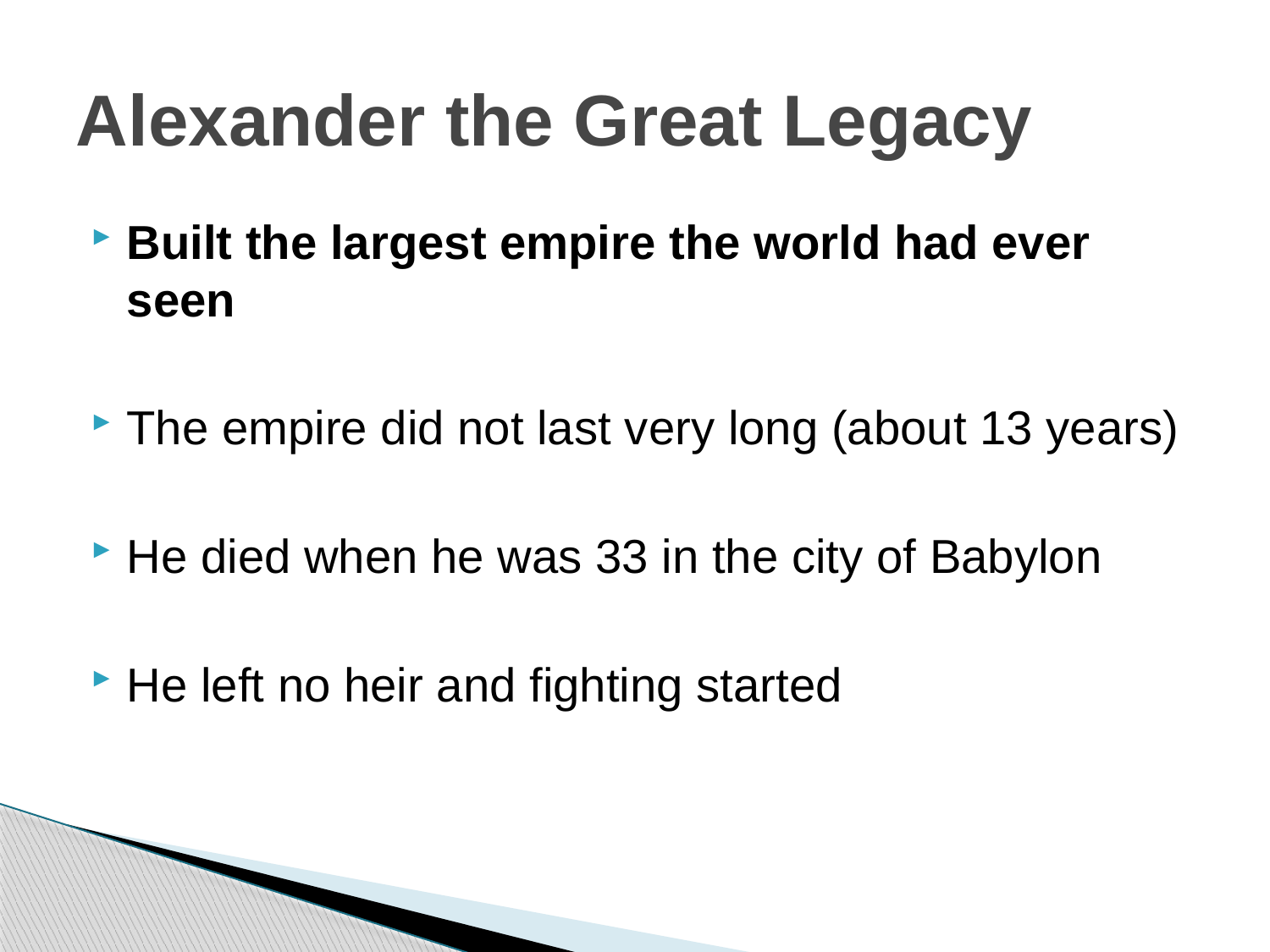

# Alexander the Great Legacy
Built the largest empire the world had ever seen

The empire did not last very long (about 13 years)

He died when he was 33 in the city of Babylon

He left no heir and fighting started